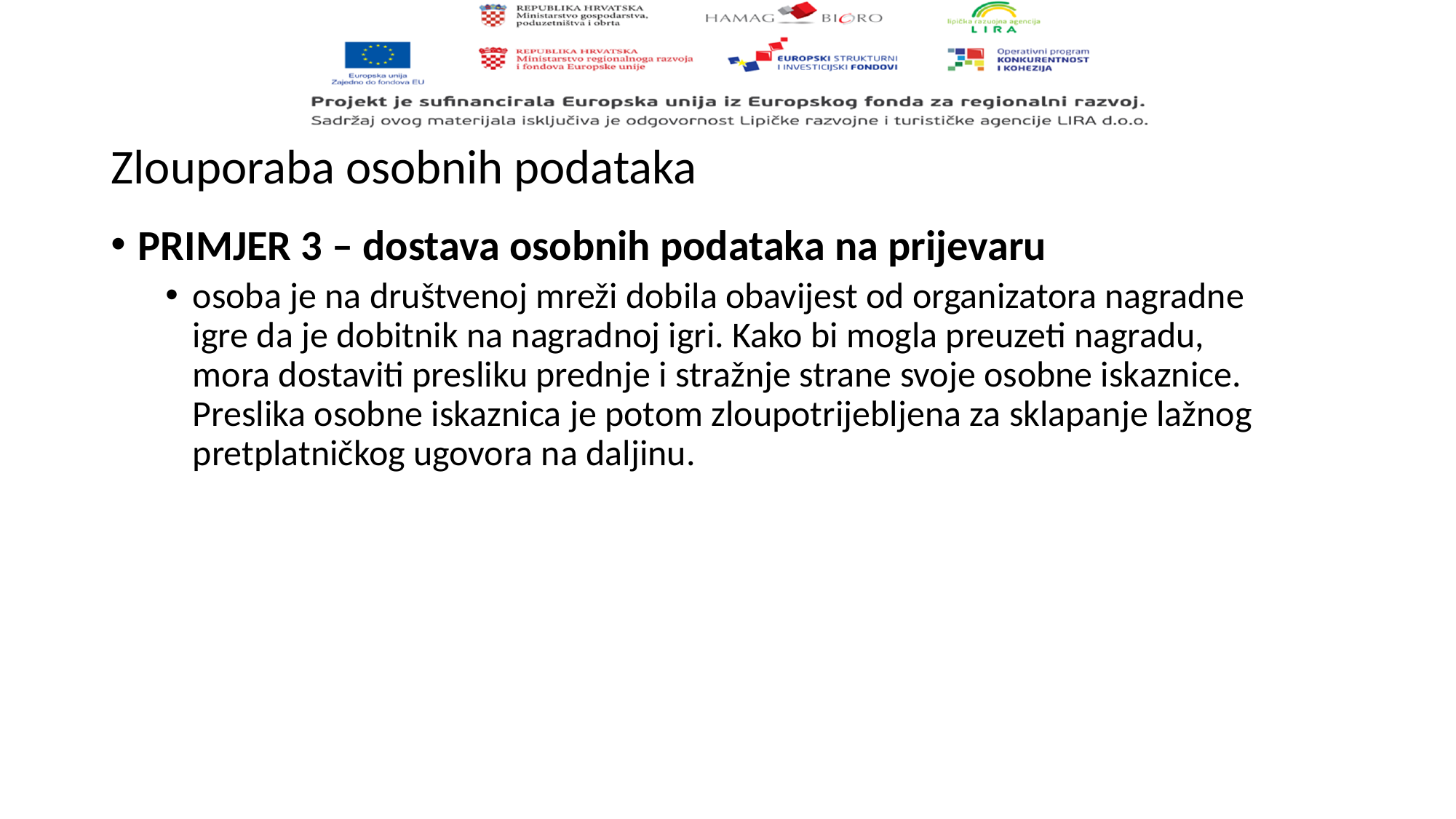

# Zlouporaba osobnih podataka
PRIMJER 3 – dostava osobnih podataka na prijevaru
osoba je na društvenoj mreži dobila obavijest od organizatora nagradne igre da je dobitnik na nagradnoj igri. Kako bi mogla preuzeti nagradu, mora dostaviti presliku prednje i stražnje strane svoje osobne iskaznice. Preslika osobne iskaznica je potom zloupotrijebljena za sklapanje lažnog pretplatničkog ugovora na daljinu.